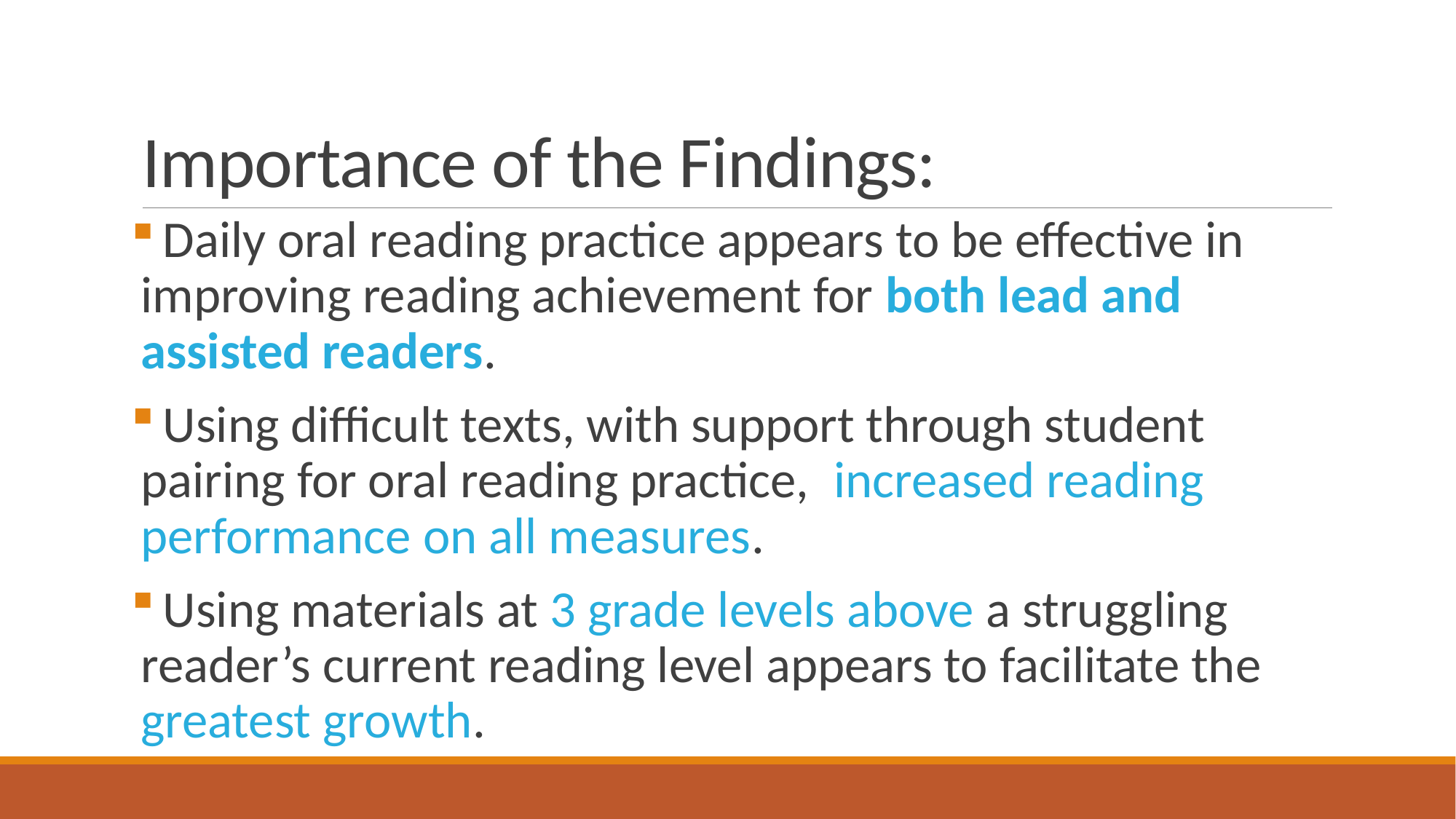

# Importance of the Findings:
 Daily oral reading practice appears to be effective in improving reading achievement for both lead and assisted readers.
 Using difficult texts, with support through student pairing for oral reading practice,  increased reading performance on all measures.
 Using materials at 3 grade levels above a struggling reader’s current reading level appears to facilitate the greatest growth.